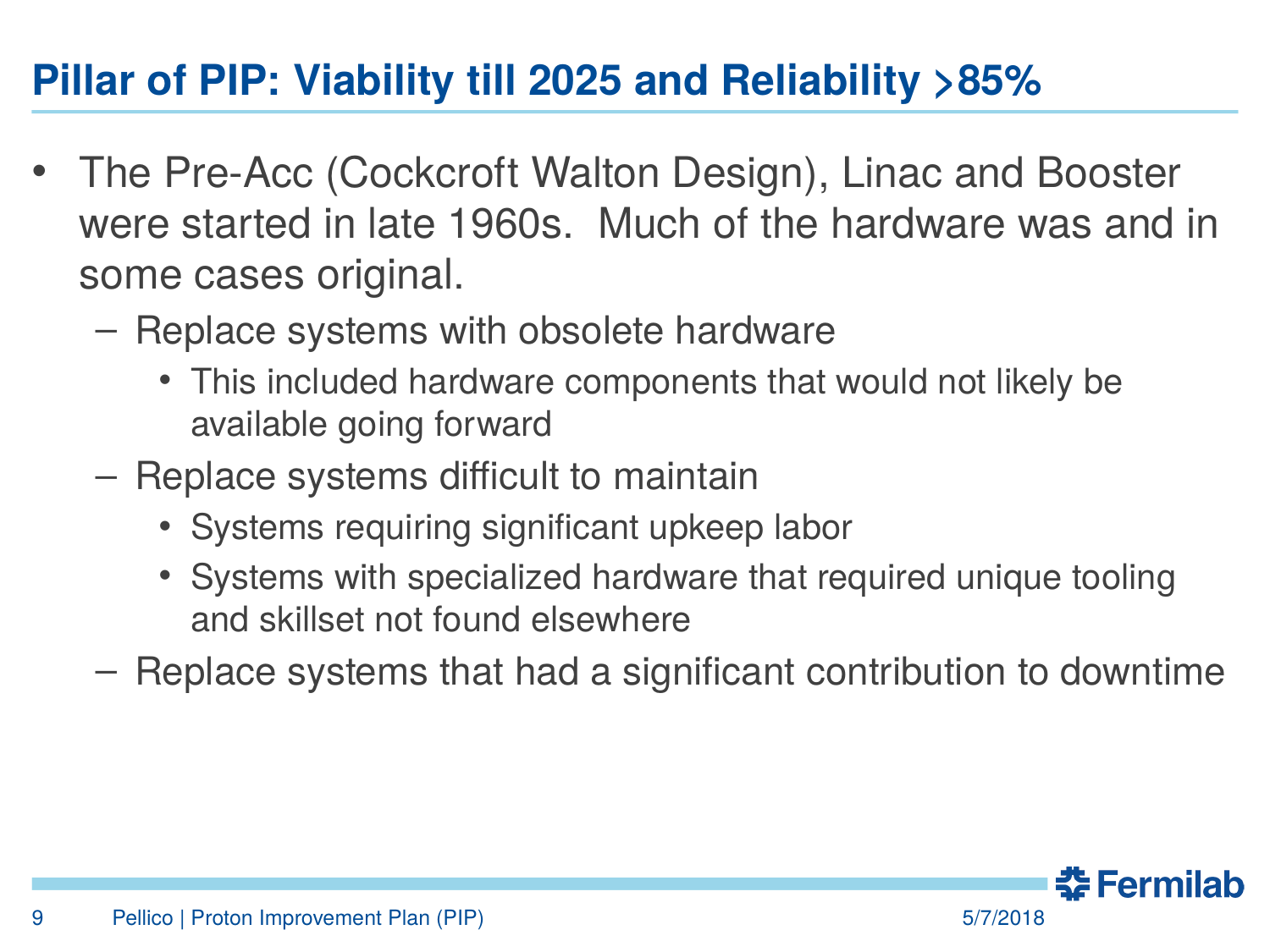

# Pillar of PIP: Viability till 2025 and Reliability >85%
The Pre-Acc (Cockcroft Walton Design), Linac and Booster were started in late 1960s.  Much of the hardware was and in some cases original.
Replace systems with obsolete hardware
This included hardware components that would not likely be available going forward
Replace systems difficult to maintain
Systems requiring significant upkeep labor
Systems with specialized hardware that required unique tooling and skillset not found elsewhere
Replace systems that had a significant contribution to downtime
9
Pellico | Proton Improvement Plan (PIP)
5/7/2018